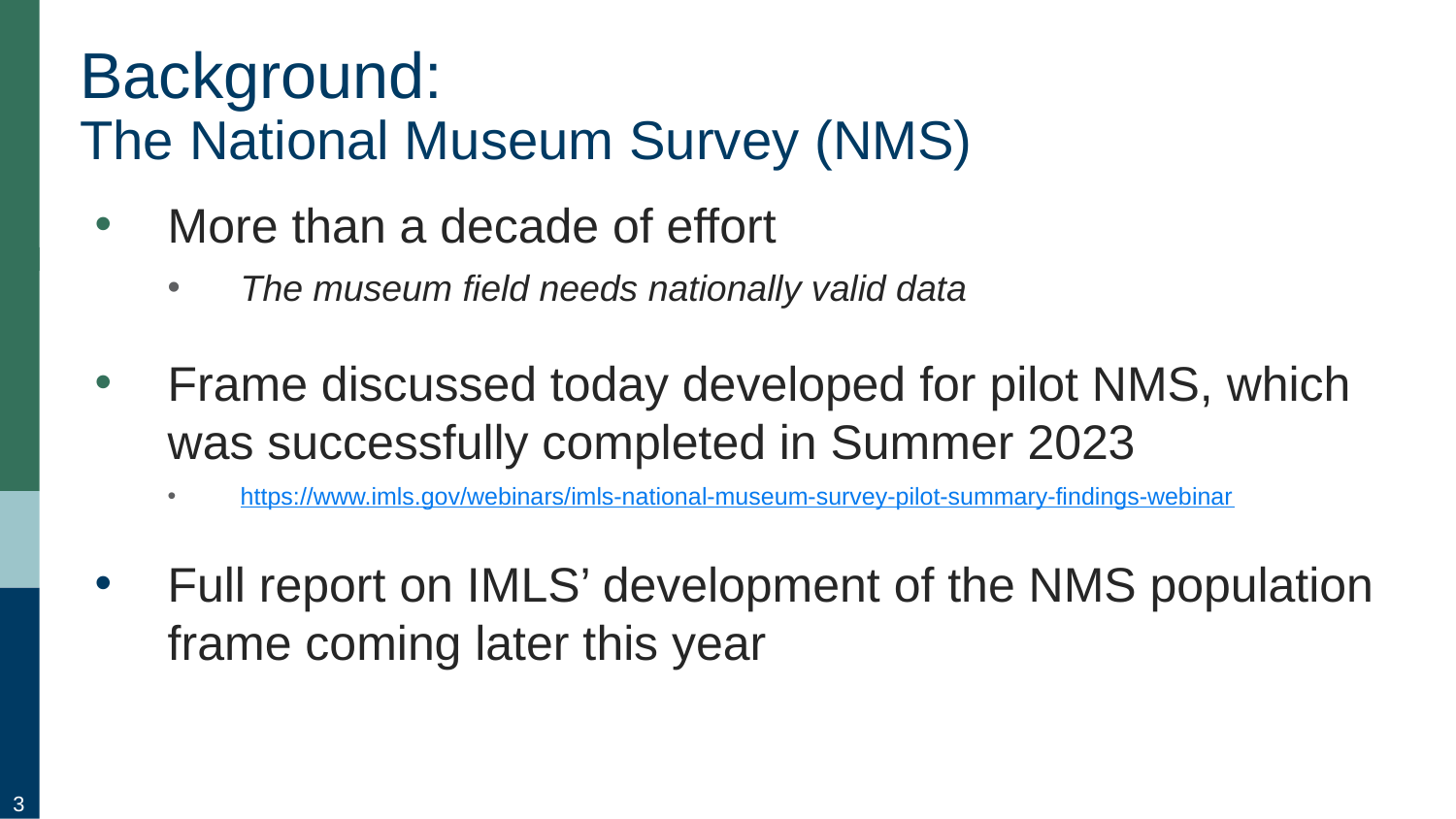

# Background: The National Museum Survey (NMS)
More than a decade of effort
The museum field needs nationally valid data

Frame discussed today developed for pilot NMS, which was successfully completed in Summer 2023
https://www.imls.gov/webinars/imls-national-museum-survey-pilot-summary-findings-webinar

Full report on IMLS’ development of the NMS population frame coming later this year

3